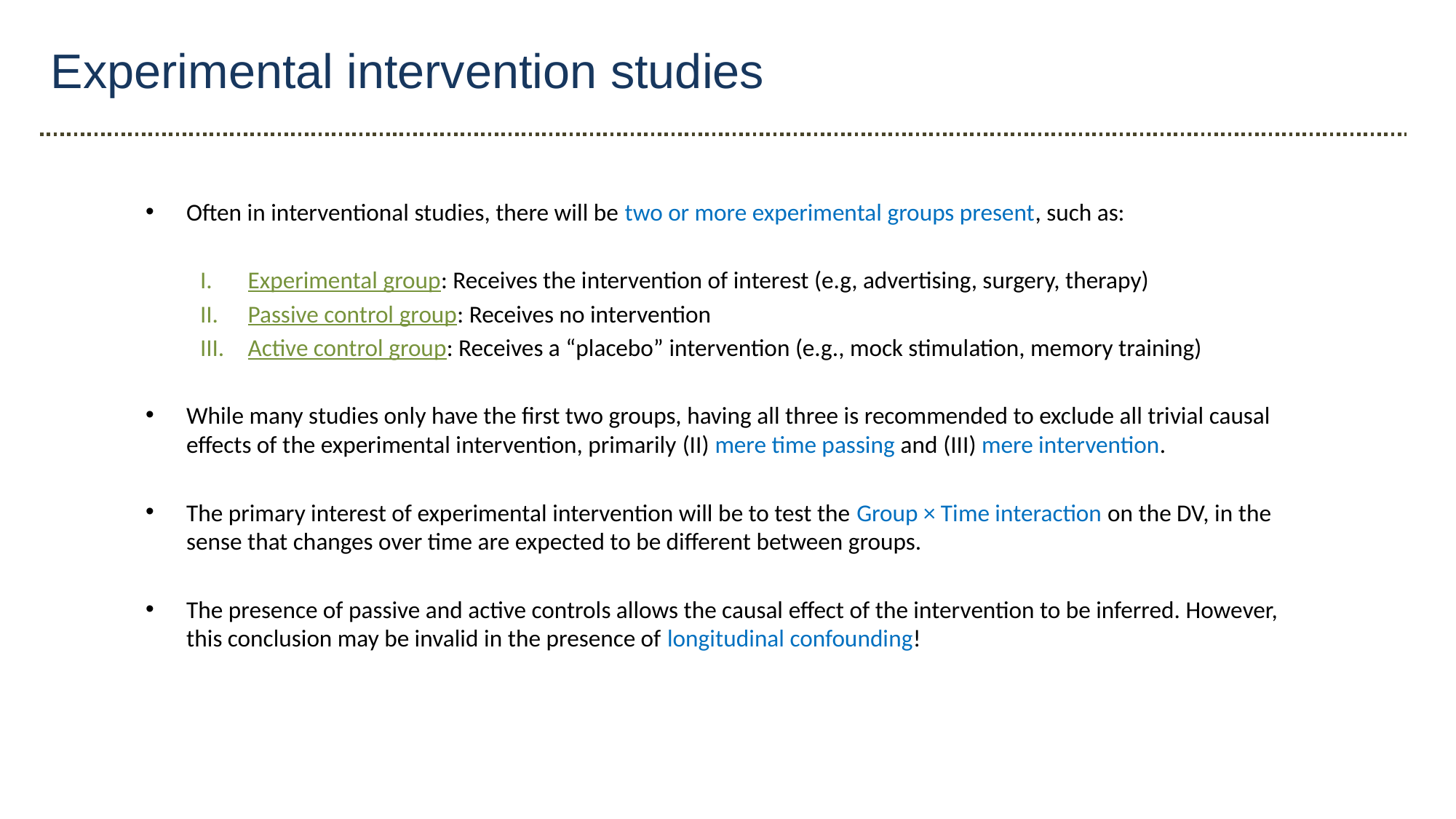

Experimental intervention studies
Often in interventional studies, there will be two or more experimental groups present, such as:

Experimental group: Receives the intervention of interest (e.g, advertising, surgery, therapy)
Passive control group: Receives no intervention
Active control group: Receives a “placebo” intervention (e.g., mock stimulation, memory training)

While many studies only have the first two groups, having all three is recommended to exclude all trivial causal effects of the experimental intervention, primarily (II) mere time passing and (III) mere intervention.

The primary interest of experimental intervention will be to test the Group × Time interaction on the DV, in the sense that changes over time are expected to be different between groups.

The presence of passive and active controls allows the causal effect of the intervention to be inferred. However, this conclusion may be invalid in the presence of longitudinal confounding!